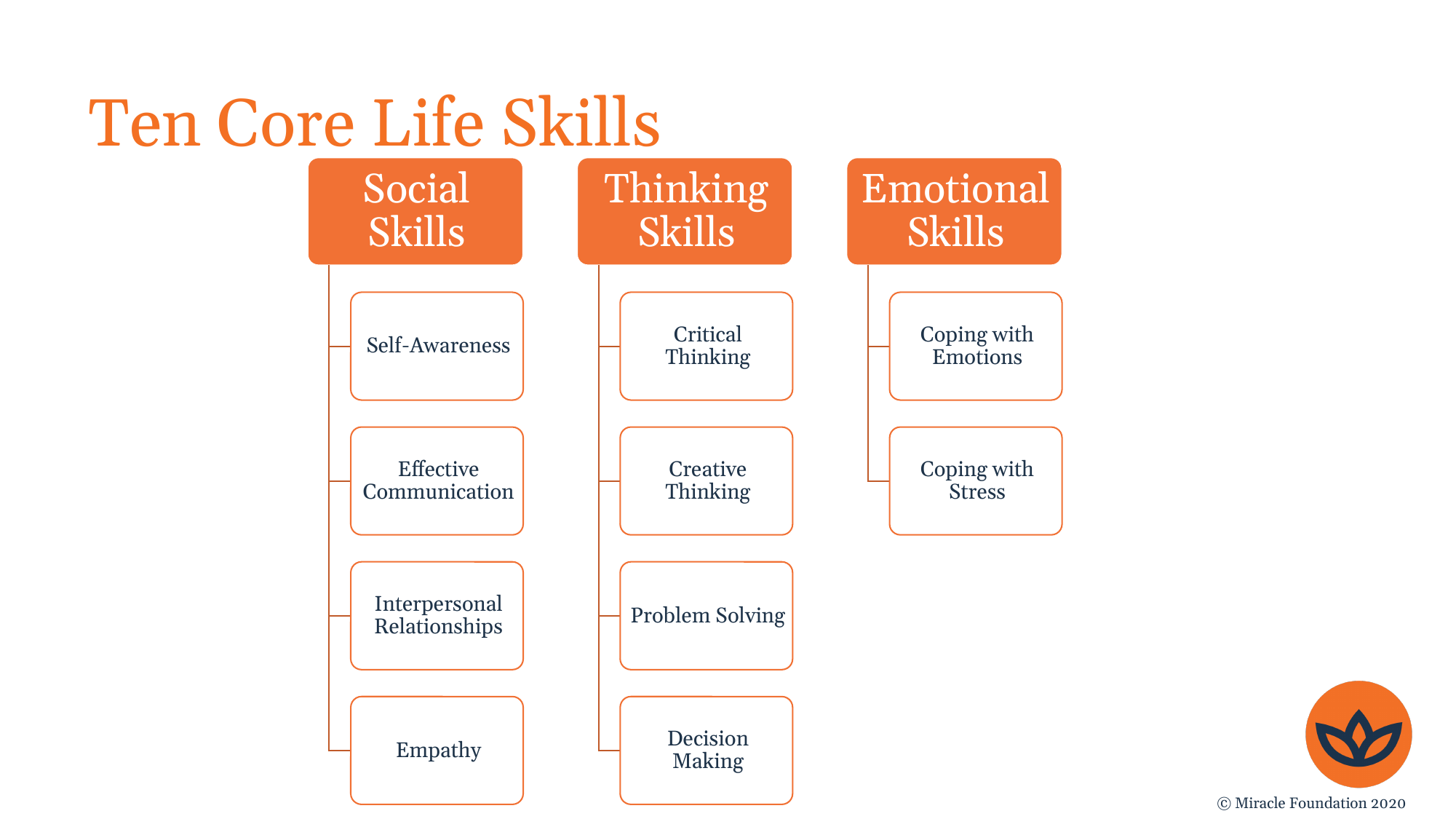

# Ten Core Life Skills
Social Skills
Self-Awareness
Effective Communication
Interpersonal Relationships
Empathy
Thinking Skills
Critical Thinking
Creative Thinking
Problem Solving
Decision Making
Emotional Skills
Coping with Emotions
Coping with Stress
© Miracle Foundation 2020